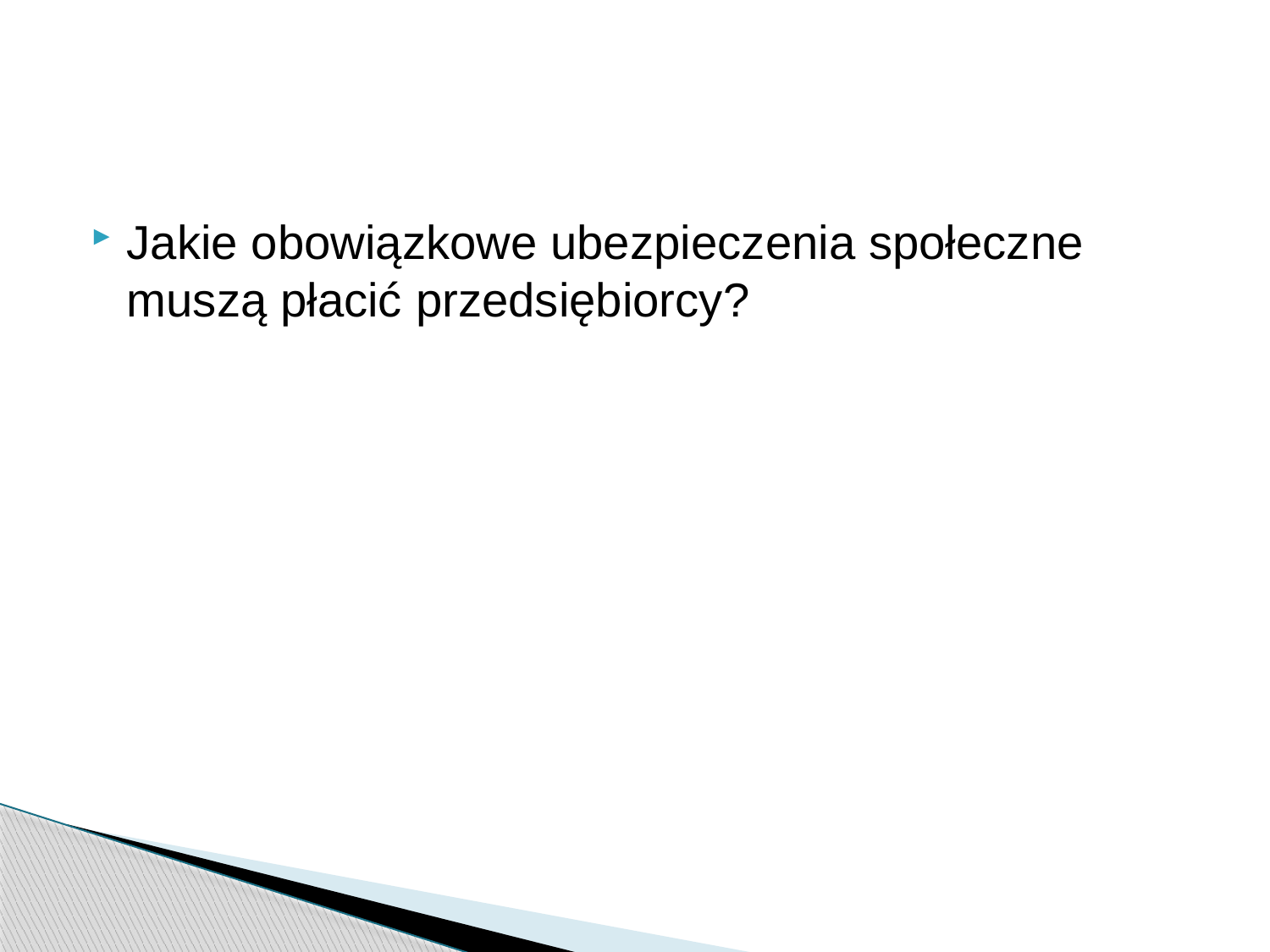

#
Jakie obowiązkowe ubezpieczenia społeczne muszą płacić przedsiębiorcy?